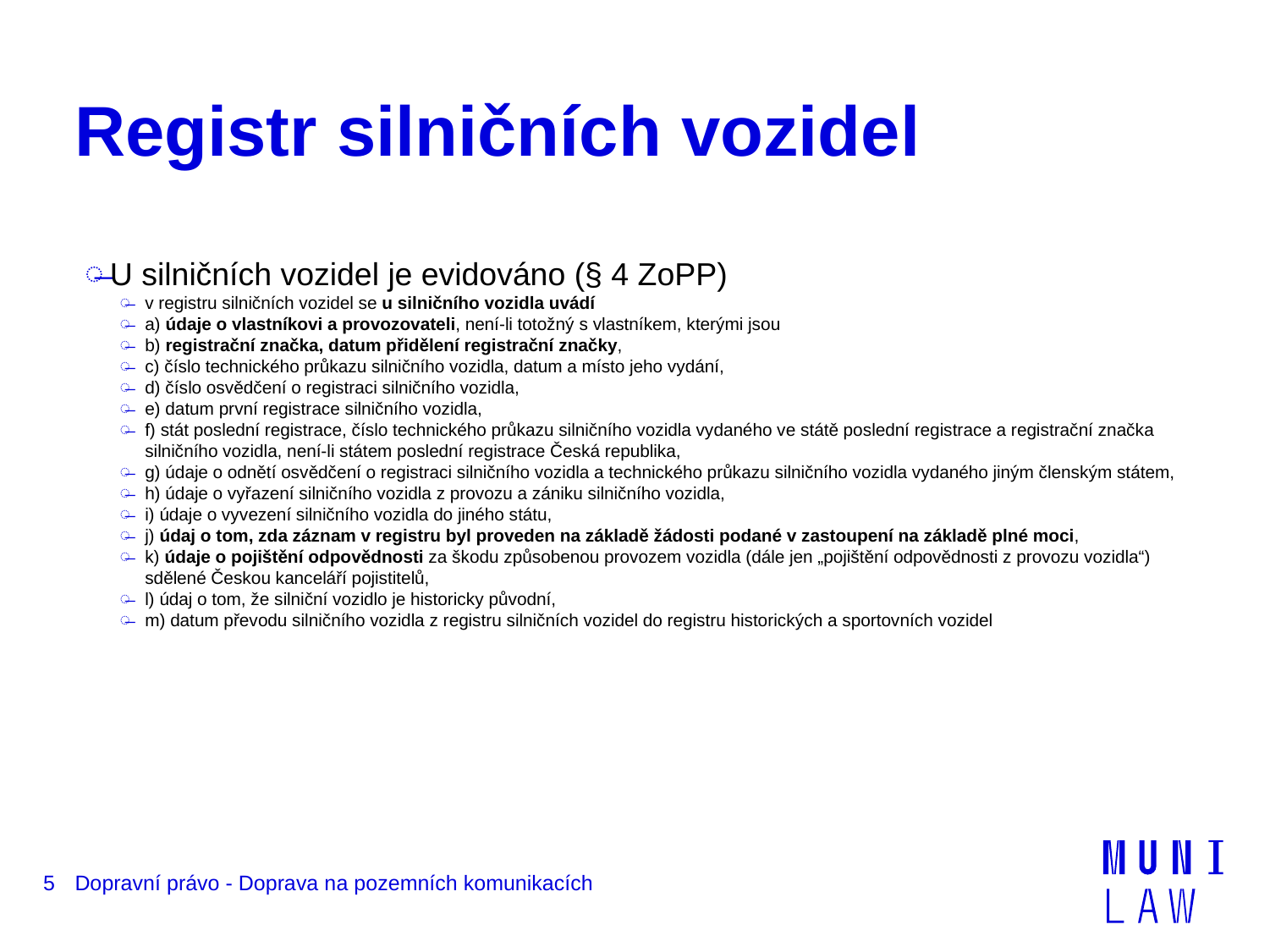

# Registr silničních vozidel
U silničních vozidel je evidováno (§ 4 ZoPP)
v registru silničních vozidel se u silničního vozidla uvádí
a) údaje o vlastníkovi a provozovateli, není-li totožný s vlastníkem, kterými jsou
b) registrační značka, datum přidělení registrační značky,
c) číslo technického průkazu silničního vozidla, datum a místo jeho vydání,
d) číslo osvědčení o registraci silničního vozidla,
e) datum první registrace silničního vozidla,
f) stát poslední registrace, číslo technického průkazu silničního vozidla vydaného ve státě poslední registrace a registrační značka silničního vozidla, není-li státem poslední registrace Česká republika,
g) údaje o odnětí osvědčení o registraci silničního vozidla a technického průkazu silničního vozidla vydaného jiným členským státem,
h) údaje o vyřazení silničního vozidla z provozu a zániku silničního vozidla,
i) údaje o vyvezení silničního vozidla do jiného státu,
j) údaj o tom, zda záznam v registru byl proveden na základě žádosti podané v zastoupení na základě plné moci,
k) údaje o pojištění odpovědnosti za škodu způsobenou provozem vozidla (dále jen „pojištění odpovědnosti z provozu vozidla“) sdělené Českou kanceláří pojistitelů,
l) údaj o tom, že silniční vozidlo je historicky původní,
m) datum převodu silničního vozidla z registru silničních vozidel do registru historických a sportovních vozidel

5
Dopravní právo - Doprava na pozemních komunikacích